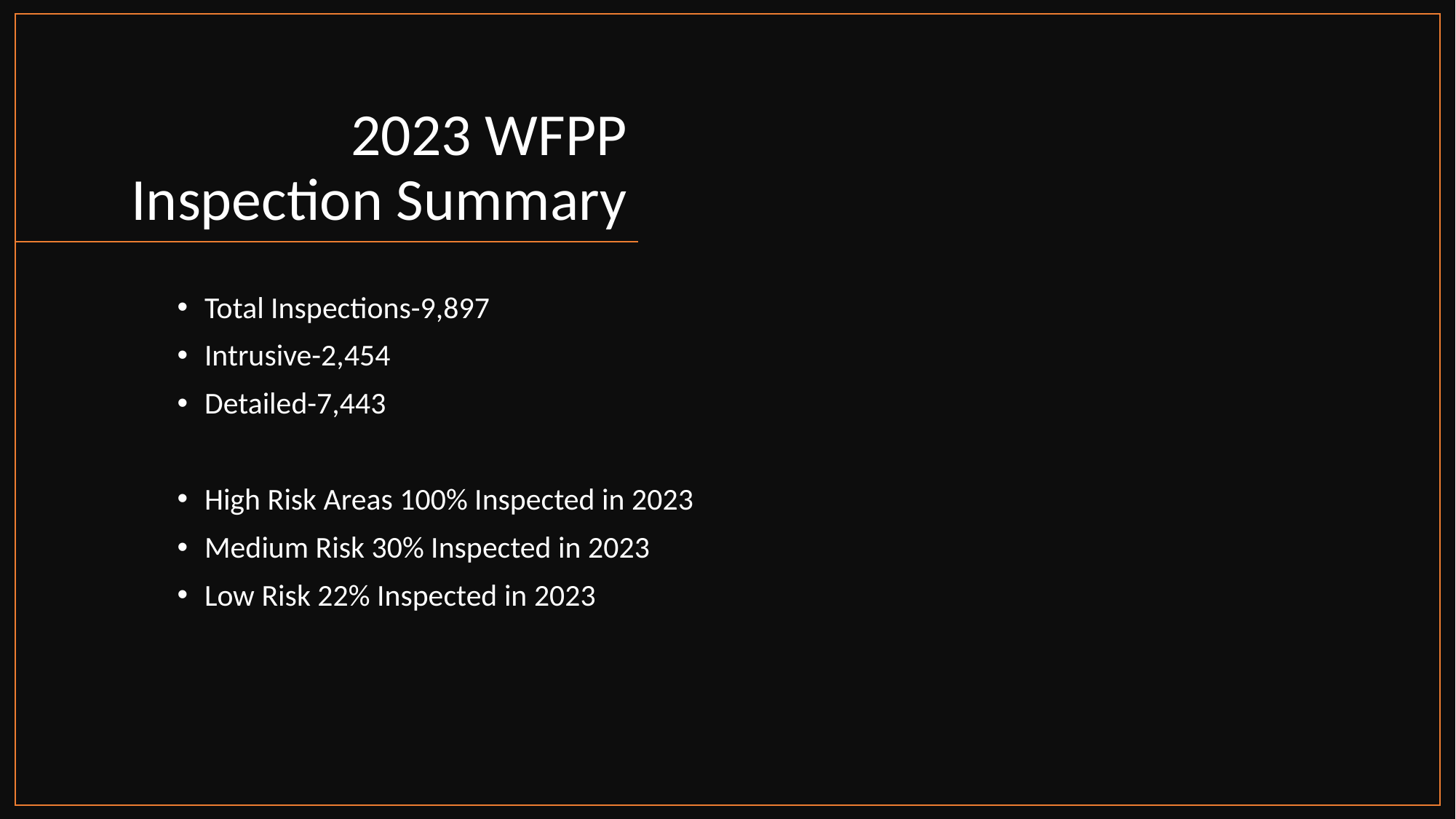

# 2023 WFPP Inspection Summary
Total Inspections-9,897
Intrusive-2,454
Detailed-7,443

High Risk Areas 100% Inspected in 2023
Medium Risk 30% Inspected in 2023
Low Risk 22% Inspected in 2023